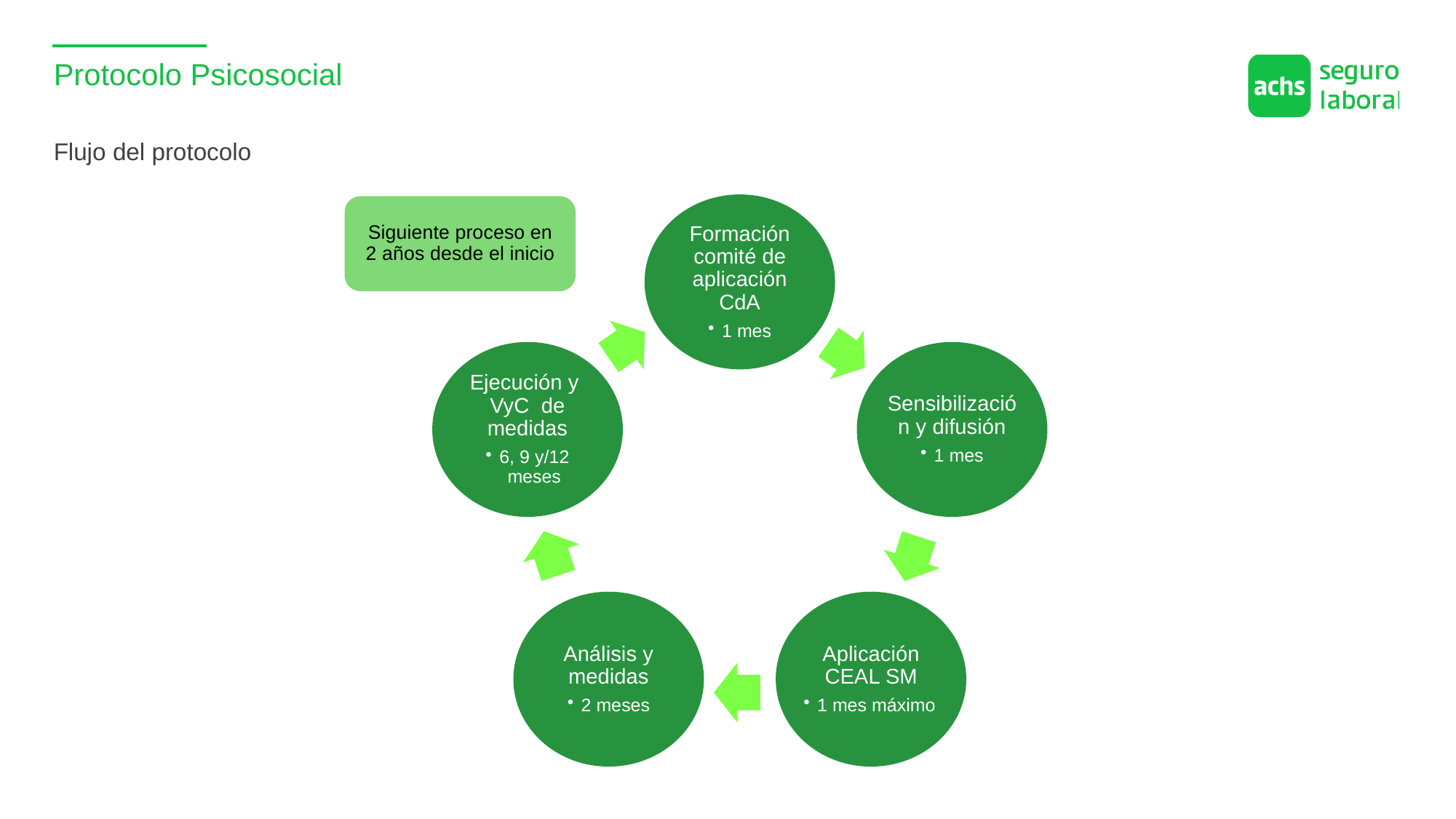

Protocolo Psicosocial
Flujo del protocolo

Formación comité de aplicación CdA
1 mes

Ejecución y  VyC  de medidas
6, 9 y/12 meses
Sensibilización y difusión
1 mes

Análisis y medidas
2 meses
Aplicación CEAL SM
1 mes máximo

Siguiente proceso en 2 años desde el inicio